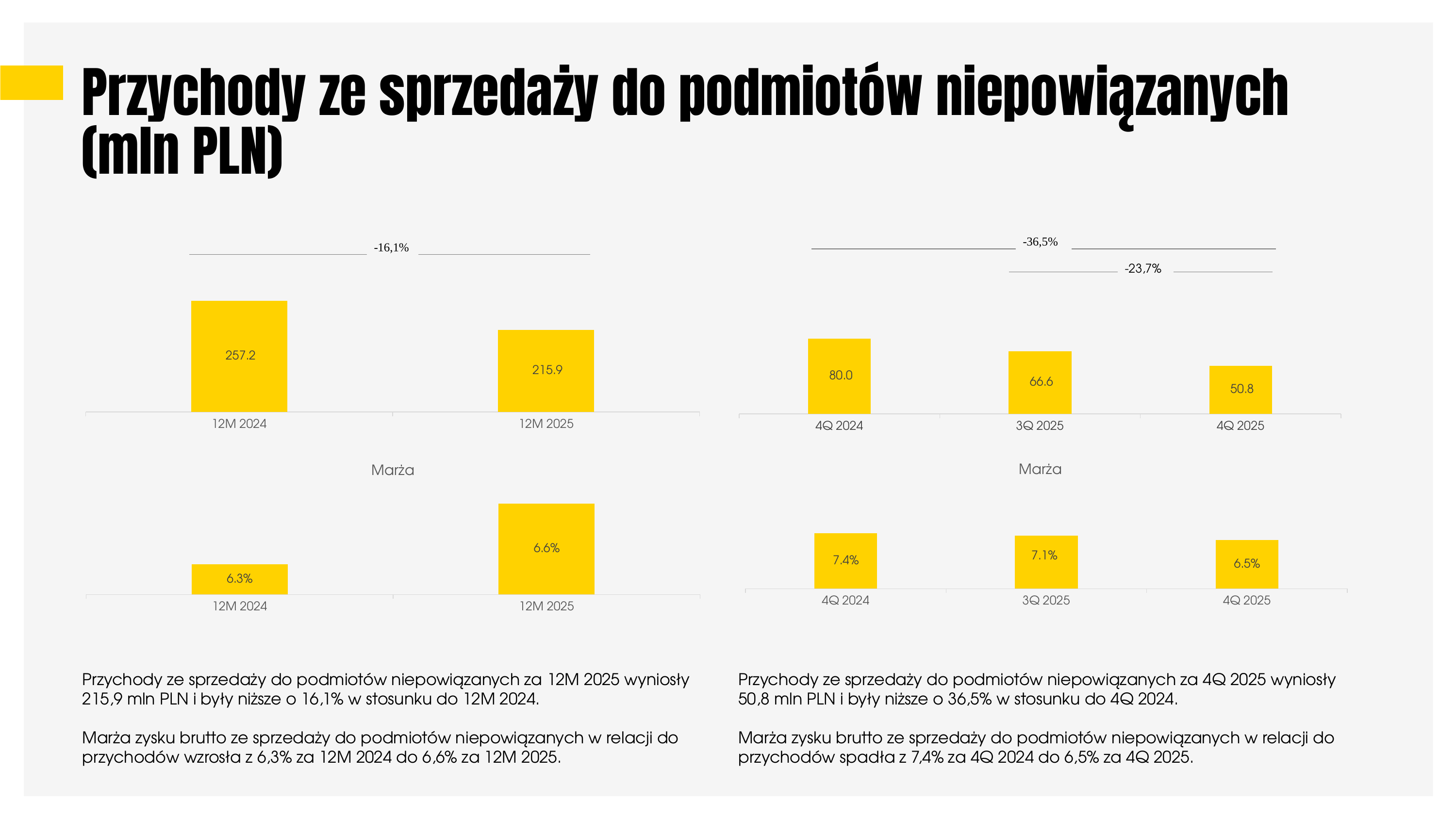

# Przychody ze sprzedaży do podmiotów niepowiązanych (mln PLN)

### Chart

| Category | od jednostek pozostałych |
|---|---|
| 4Q 2024 | 80.0 |
| 3Q 2025 | 66.6 |
| 4Q 2025 | 50.8 |

### Chart

| Category | od jednostek powiązanych |
|---|---|
| 12M 2024 | 257.2 |
| 12M 2025 | 215.9 |

### Chart: Marża

| Category | od jednostek powiązanych |
|---|---|
| 12M 2024 | 0.063 |
| 12M 2025 | 0.066 |

### Chart: Marża

| Category | od jednostek pozostałych |
|---|---|
| 4Q 2024 | 0.074 |
| 3Q 2025 | 0.071 |
| 4Q 2025 | 0.065 |
Przychody ze sprzedaży do podmiotów niepowiązanych za 12M 2025 wyniosły 215,9 mln PLN i były niższe o 16,1% w stosunku do 12M 2024.

Marża zysku brutto ze sprzedaży do podmiotów niepowiązanych w relacji do przychodów wzrosła z 6,3% za 12M 2024 do 6,6% za 12M 2025.
Przychody ze sprzedaży do podmiotów niepowiązanych za 4Q 2025 wyniosły 50,8 mln PLN i były niższe o 36,5% w stosunku do 4Q 2024.

Marża zysku brutto ze sprzedaży do podmiotów niepowiązanych w relacji do przychodów spadła z 7,4% za 4Q 2024 do 6,5% za 4Q 2025.